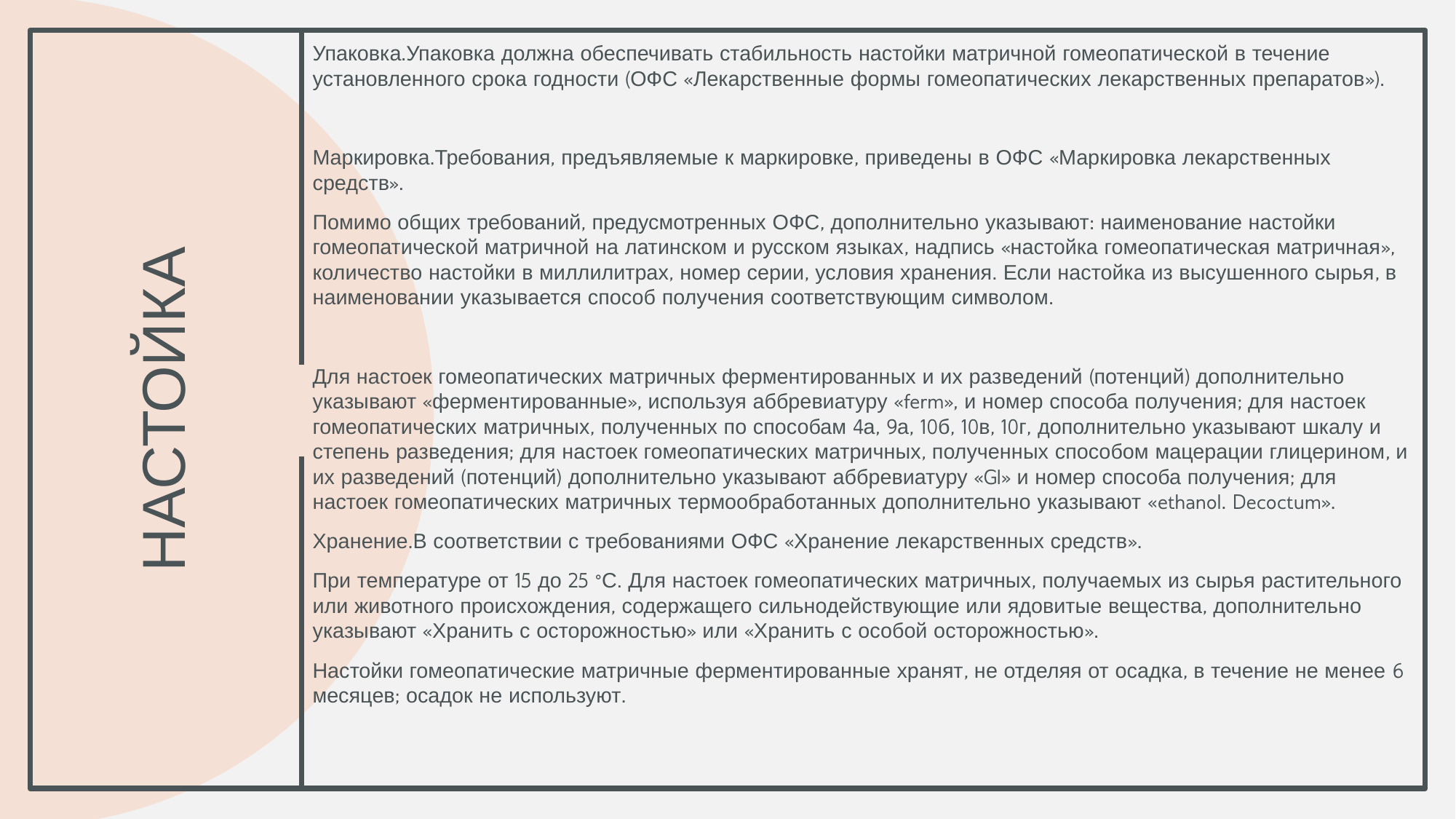

Упаковка.Упаковка должна обеспечивать стабильность настойки матричной гомеопатической в течение установленного срока годности (ОФС «Лекарственные формы гомеопатических лекарственных препаратов»).

Маркировка.Требования, предъявляемые к маркировке, приведены в ОФС «Маркировка лекарственных средств».
Помимо общих требований, предусмотренных ОФС, дополнительно указывают: наименование настойки гомеопатической матричной на латинском и русском языках, надпись «настойка гомеопатическая матричная», количество настойки в миллилитрах, номер серии, условия хранения. Если настойка из высушенного сырья, в наименовании указывается способ получения соответствующим символом.

Для настоек гомеопатических матричных ферментированных и их разведений (потенций) дополнительно указывают «ферментированные», используя аббревиатуру «ferm», и номер способа получения; для настоек гомеопатических матричных, полученных по способам 4а, 9а, 10б, 10в, 10г, дополнительно указывают шкалу и степень разведения; для настоек гомеопатических матричных, полученных способом мацерации глицерином, и их разведений (потенций) дополнительно указывают аббревиатуру «Gl» и номер способа получения; для настоек гомеопатических матричных термообработанных дополнительно указывают «ethanol. Decoctum».
Хранение.В соответствии с требованиями ОФС «Хранение лекарственных средств».
При температуре от 15 до 25 °С. Для настоек гомеопатических матричных, получаемых из сырья растительного или животного происхождения, содержащего сильнодействующие или ядовитые вещества, дополнительно указывают «Хранить с осторожностью» или «Хранить с особой осторожностью».
Настойки гомеопатические матричные ферментированные хранят, не отделяя от осадка, в течение не менее 6 месяцев; осадок не используют.

# НАСТОЙКА